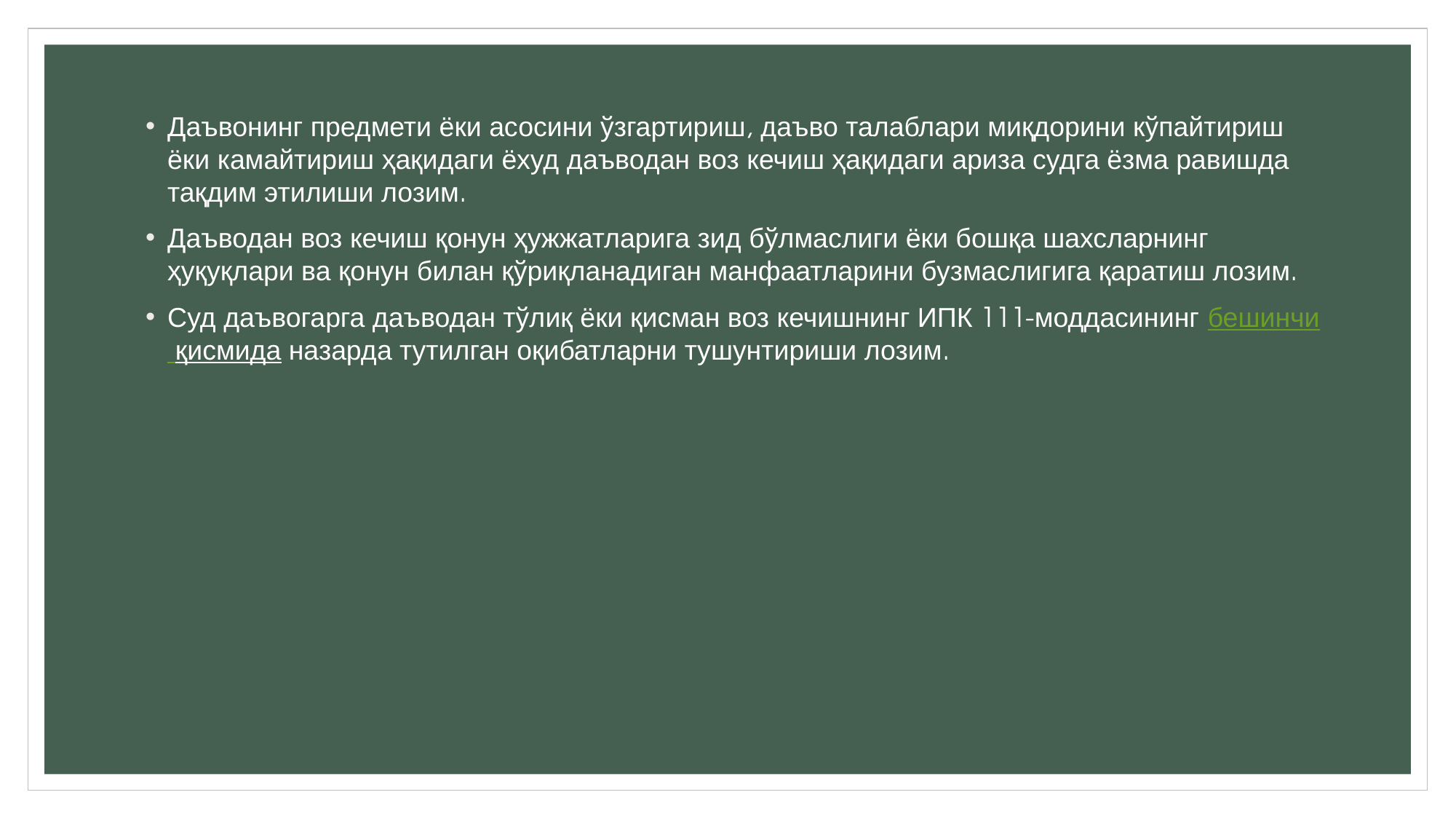

Даъвонинг предмети ёки асосини ўзгартириш, даъво талаблари миқдорини кўпайтириш ёки камайтириш ҳақидаги ёхуд даъводан воз кечиш ҳақидаги ариза судга ёзма равишда тақдим этилиши лозим.
Даъводан воз кечиш қонун ҳужжатларига зид бўлмаслиги ёки бошқа шахсларнинг ҳуқуқлари ва қонун билан қўриқланадиган манфаатларини бузмаслигига қаратиш лозим.
Суд даъвогарга даъводан тўлиқ ёки қисман воз кечишнинг ИПК 111-моддасининг бешинчи қисмида назарда тутилган оқибатларни тушунтириши лозим.